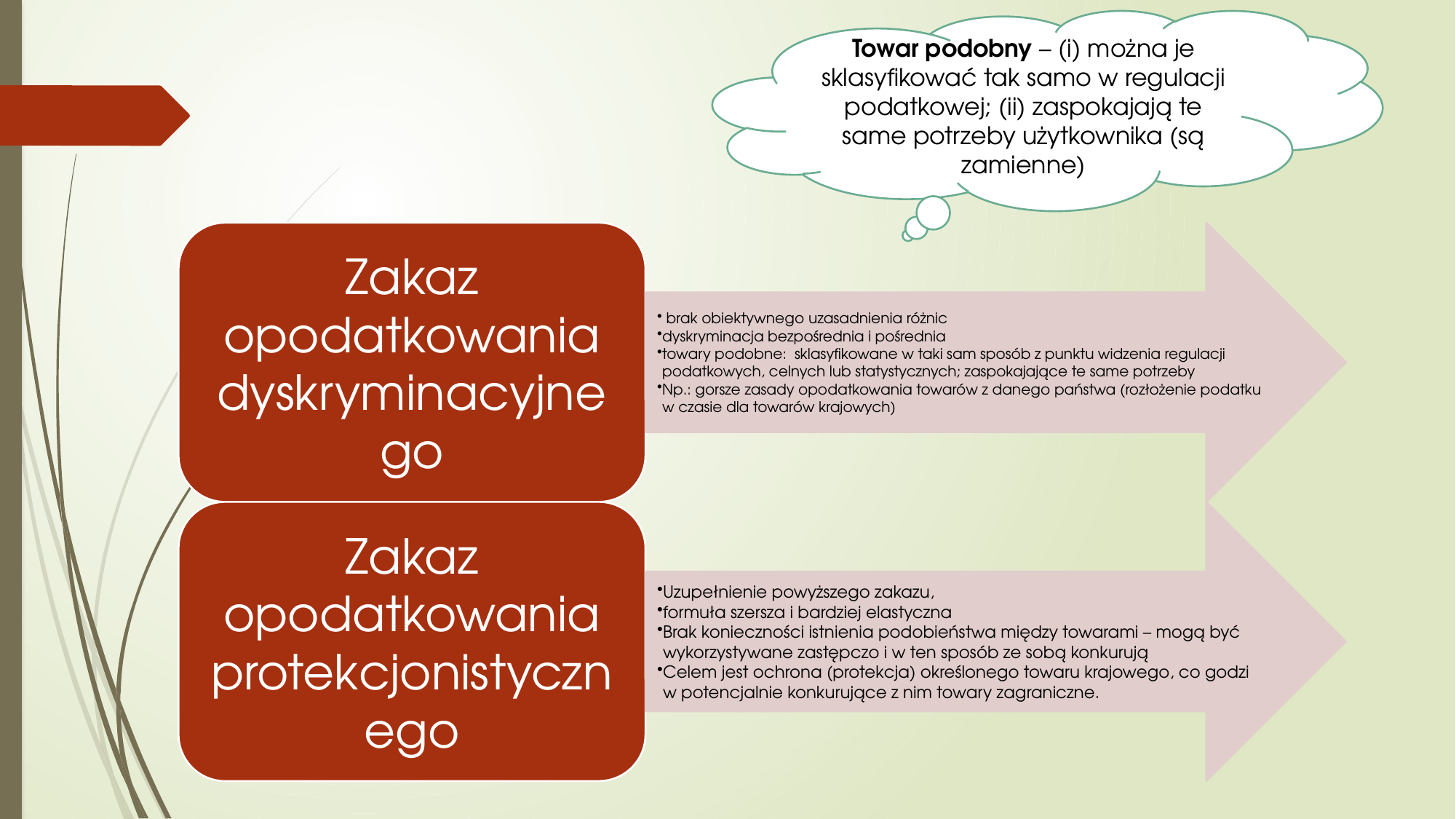

Towar podobny – (i) można je sklasyfikować tak samo w regulacji podatkowej; (ii) zaspokajają te same potrzeby użytkownika (są zamienne)
Zakaz opodatkowania dyskryminacyjnego
 brak obiektywnego uzasadnienia różnic
dyskryminacja bezpośrednia i pośrednia
Zakaz opodatkowania protekcjonistycznego
Uzupełnienie powyższego zakazu,
Brak konieczności istnienia podobieństwa między towarami – mogą być wykorzystywane zastępczo i w ten sposób ze sobą konkurują
Np.: gorsze zasady opodatkowania towarów z danego państwa (rozłożenie podatku w czasie dla towarów krajowych)
towary podobne:  sklasyfikowane w taki sam sposób z punktu widzenia regulacji podatkowych, celnych lub statystycznych; zaspokajające te same potrzeby
formuła szersza i bardziej elastyczna
Celem jest ochrona (protekcja) określonego towaru krajowego, co godzi w potencjalnie konkurujące z nim towary zagraniczne.